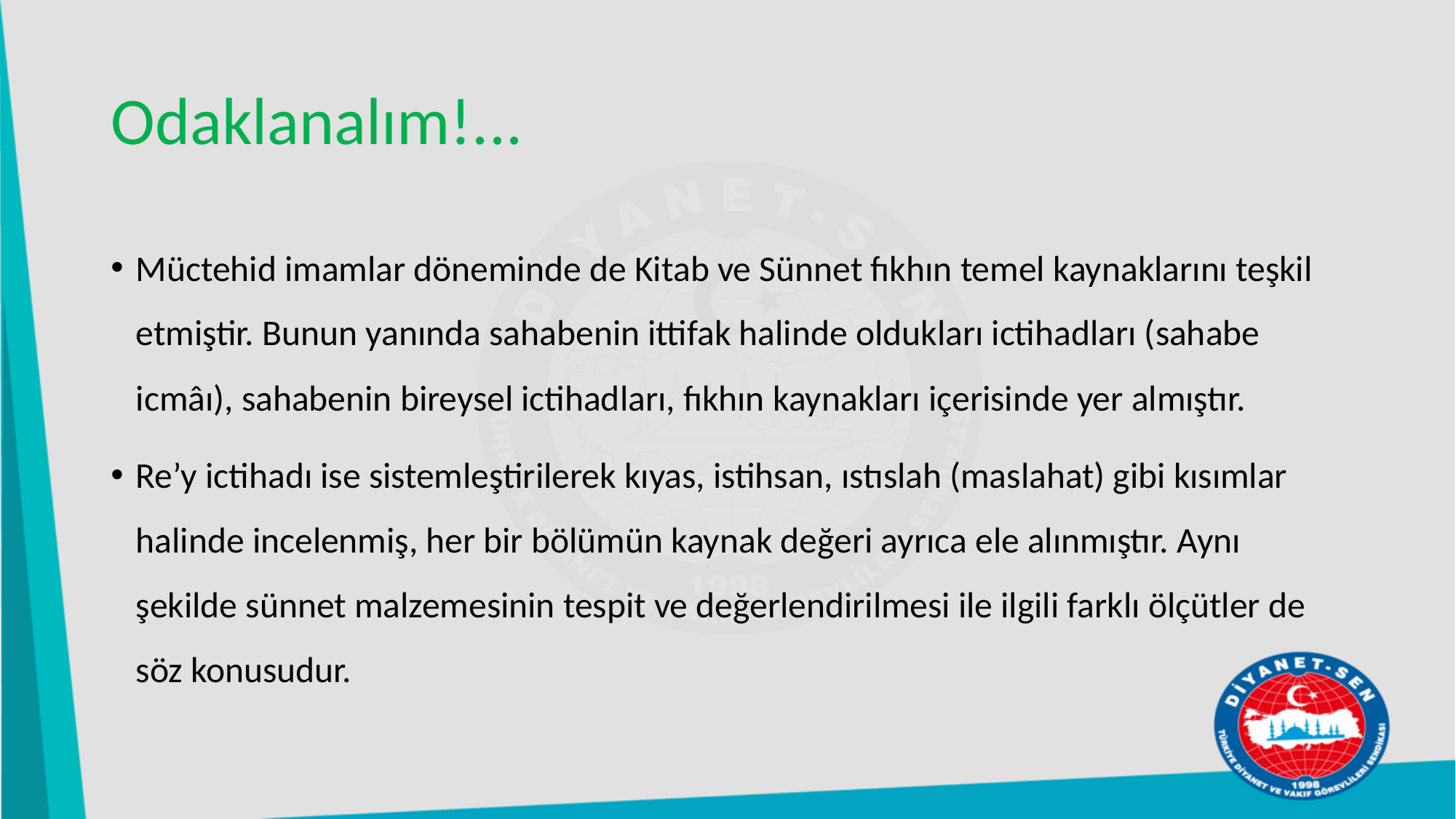

# Odaklanalım!...
Müctehid imamlar döneminde de Kitab ve Sünnet fıkhın temel kaynaklarını teşkil etmiştir. Bunun yanında sahabenin ittifak halinde oldukları ictihadları (sahabe icmâı), sahabenin bireysel ictihadları, fıkhın kaynakları içerisinde yer almıştır.
Re’y ictihadı ise sistemleştirilerek kıyas, istihsan, ıstıslah (maslahat) gibi kısımlar halinde incelenmiş, her bir bölümün kaynak değeri ayrıca ele alınmıştır. Aynı şekilde sünnet malzemesinin tespit ve değerlendirilmesi ile ilgili farklı ölçütler de söz konusudur.